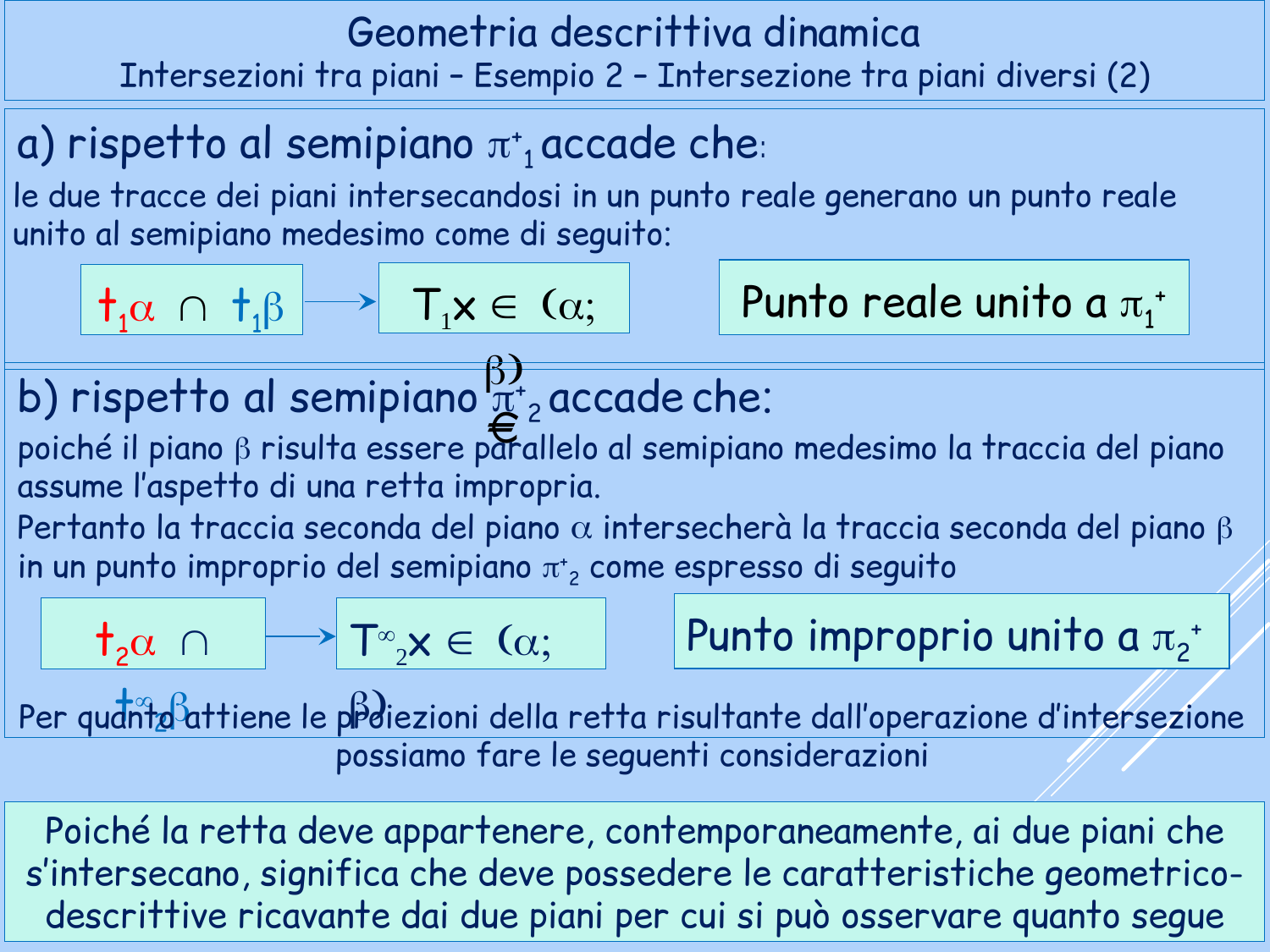

# Geometria descrittiva dinamica Intersezioni tra piani – Esempio 2 – Intersezione tra piani diversi (2)
a) rispetto al semipiano π+1 accade che:

le due tracce dei piani intersecandosi in un punto reale generano un punto reale unito al semipiano medesimo come di seguito:
Punto reale unito a π1+
T1x ∈ (α; β)

t1α ∩ t1β
b) rispetto al semipiano π+2 accade che:

poiché il piano β risulta essere parallelo al semipiano medesimo la traccia del piano assume l’aspetto di una retta impropria.
Pertanto la traccia seconda del piano α intersecherà la traccia seconda del piano β in un punto improprio del semipiano π+2 come espresso di seguito
Punto improprio unito a π2+
t2α ∩ t∞2β

T∞2x ∈ (α; β)
Per quanto attiene le proiezioni della retta risultante dall’operazione d’intersezione possiamo fare le seguenti considerazioni
Poiché la retta deve appartenere, contemporaneamente, ai due piani che s’intersecano, significa che deve possedere le caratteristiche geometrico-descrittive ricavante dai due piani per cui si può osservare quanto segue